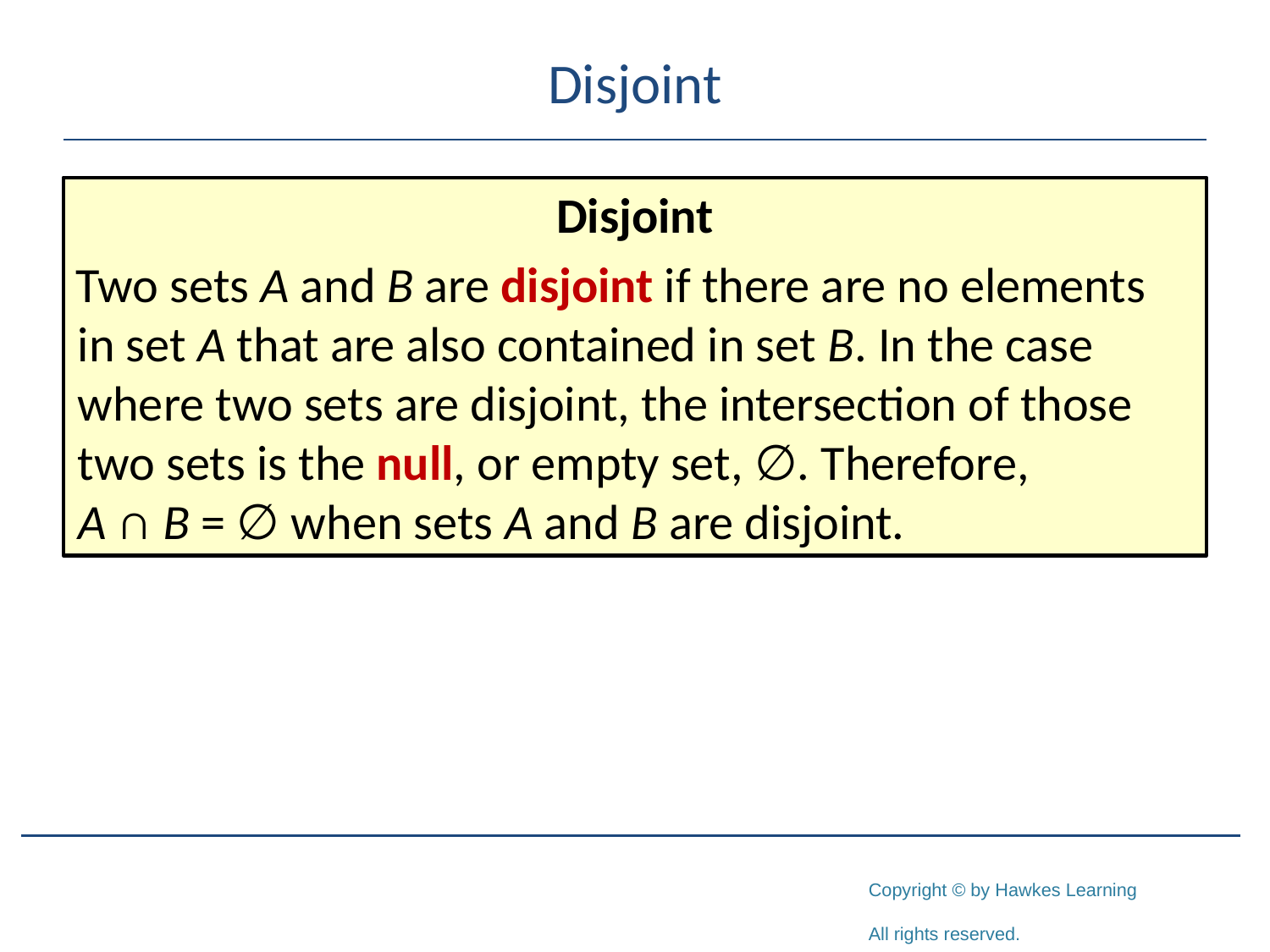

# Disjoint

Disjoint
Two sets A and B are disjoint if there are no elements in set A that are also contained in set B. In the case where two sets are disjoint, the intersection of those two sets is the null, or empty set, ∅. Therefore, A ∩ B = ∅ when sets A and B are disjoint.